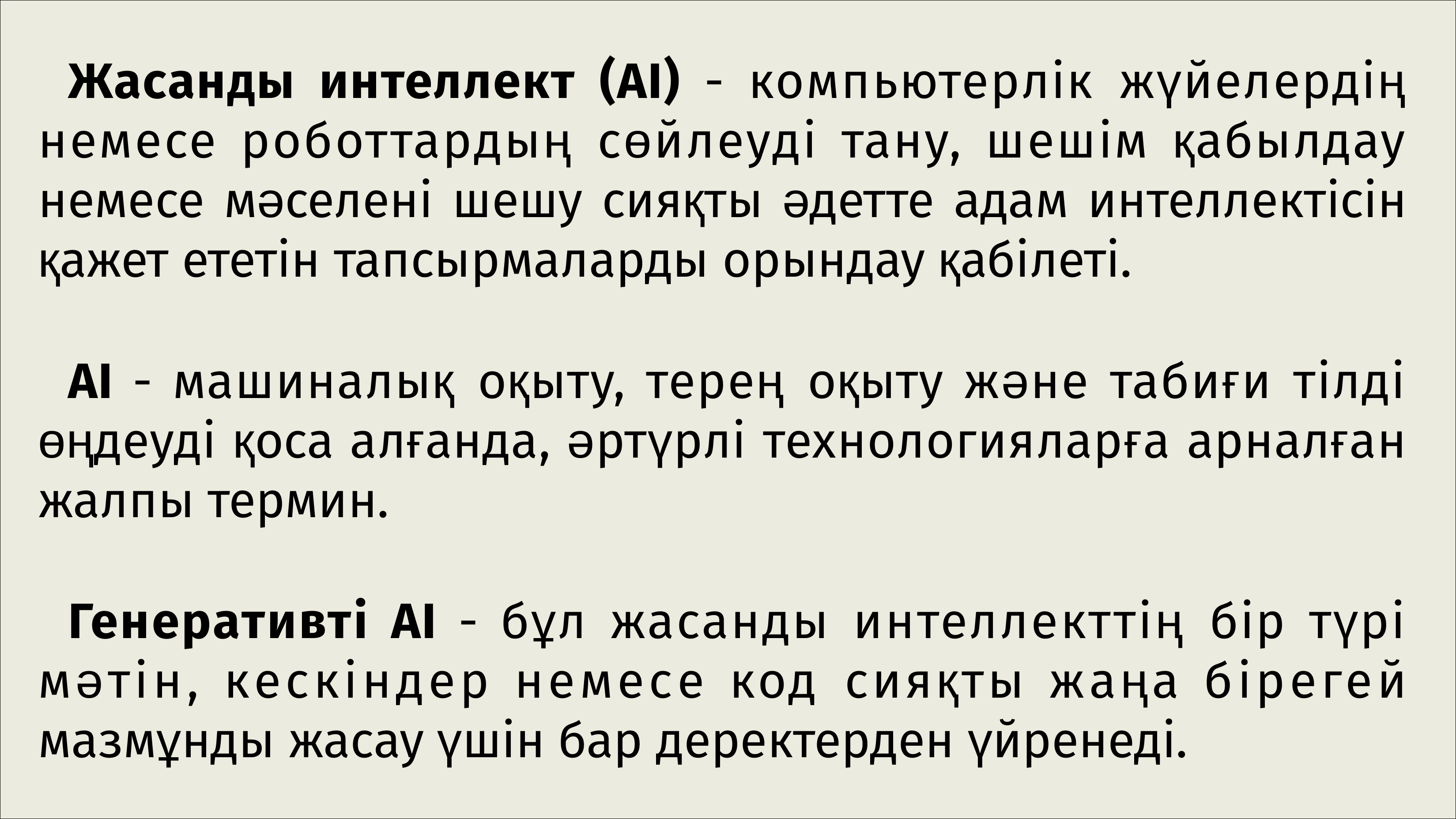

Жасанды интеллект (AI) - компьютерлік жүйелердің немесе роботтардың сөйлеуді тану, шешім қабылдау немесе мәселені шешу сияқты әдетте адам интеллектісін қажет ететін тапсырмаларды орындау қабілеті.

AI - машиналық оқыту, терең оқыту және табиғи тілді өңдеуді қоса алғанда, әртүрлі технологияларға арналған жалпы термин.

Генеративті AI - бұл жасанды интеллекттің бір түрі мәтін, кескіндер немесе код сияқты жаңа бірегей мазмұнды жасау үшін бар деректерден үйренеді.